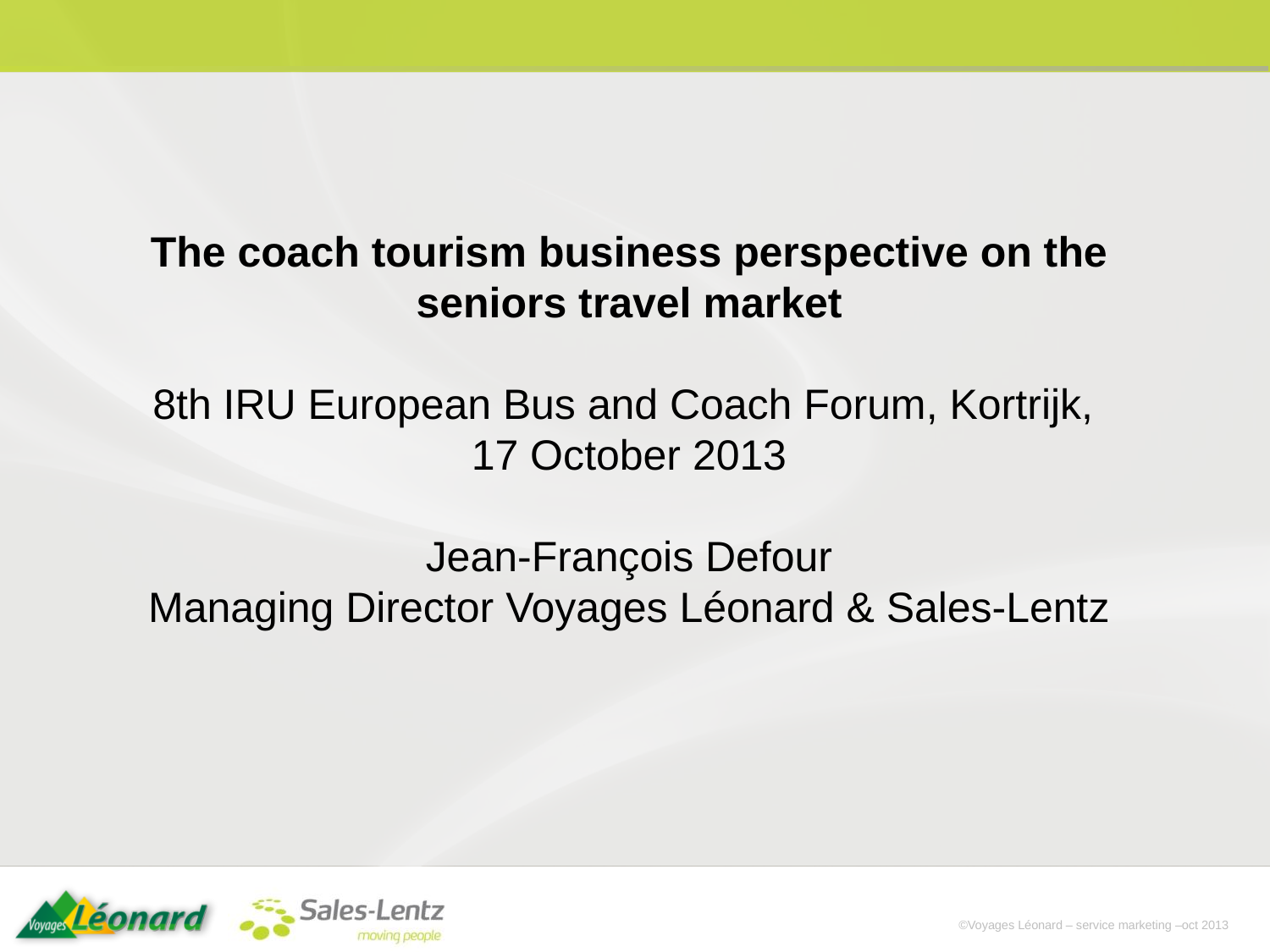

The coach tourism business perspective on the seniors travel market
8th IRU European Bus and Coach Forum, Kortrijk,
17 October 2013
Jean-François Defour
Managing Director Voyages Léonard & Sales-Lentz